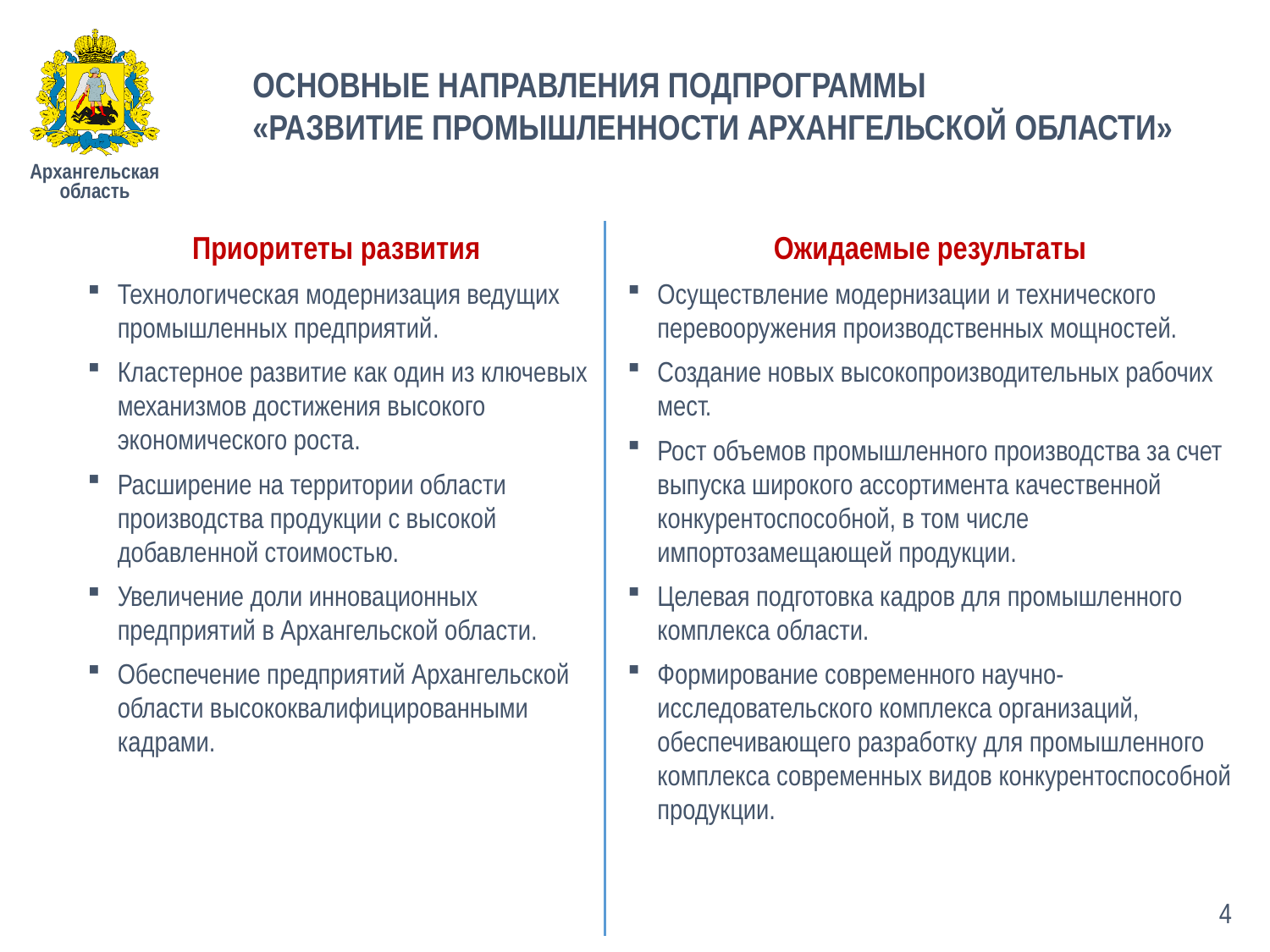

ОСНОВНЫЕ НАПРАВЛЕНИЯ ПОДПРОГРАММЫ
«РАЗВИТИЕ ПРОМЫШЛЕННОСТИ АРХАНГЕЛЬСКОЙ ОБЛАСТИ»
Архангельская область
Приоритеты развития
Технологическая модернизация ведущих промышленных предприятий.
Кластерное развитие как один из ключевых механизмов достижения высокого экономического роста.
Расширение на территории области производства продукции с высокой добавленной стоимостью.
Увеличение доли инновационных предприятий в Архангельской области.
Обеспечение предприятий Архангельской области высококвалифицированными кадрами.
Ожидаемые результаты
Осуществление модернизации и технического перевооружения производственных мощностей.
Создание новых высокопроизводительных рабочих мест.
Рост объемов промышленного производства за счет выпуска широкого ассортимента качественной конкурентоспособной, в том числе импортозамещающей продукции.
Целевая подготовка кадров для промышленного комплекса области.
Формирование современного научно-исследовательского комплекса организаций, обеспечивающего разработку для промышленного комплекса современных видов конкурентоспособной продукции.
4